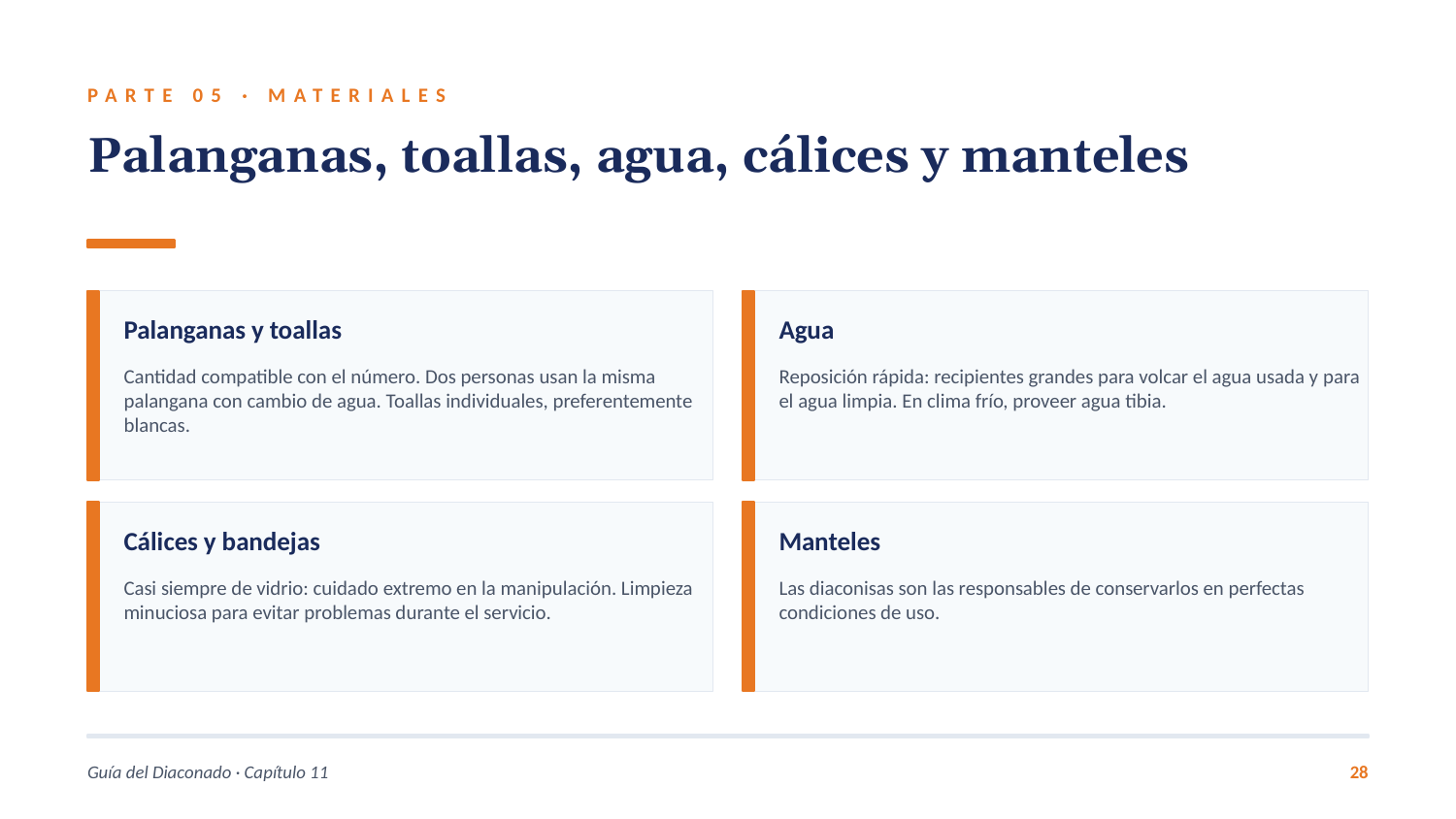

PARTE 05 · MATERIALES
Palanganas, toallas, agua, cálices y manteles

Palanganas y toallas
Agua
Cantidad compatible con el número. Dos personas usan la misma palangana con cambio de agua. Toallas individuales, preferentemente blancas.
Reposición rápida: recipientes grandes para volcar el agua usada y para el agua limpia. En clima frío, proveer agua tibia.

Cálices y bandejas
Manteles
Casi siempre de vidrio: cuidado extremo en la manipulación. Limpieza minuciosa para evitar problemas durante el servicio.
Las diaconisas son las responsables de conservarlos en perfectas condiciones de uso.

Guía del Diaconado · Capítulo 11
28